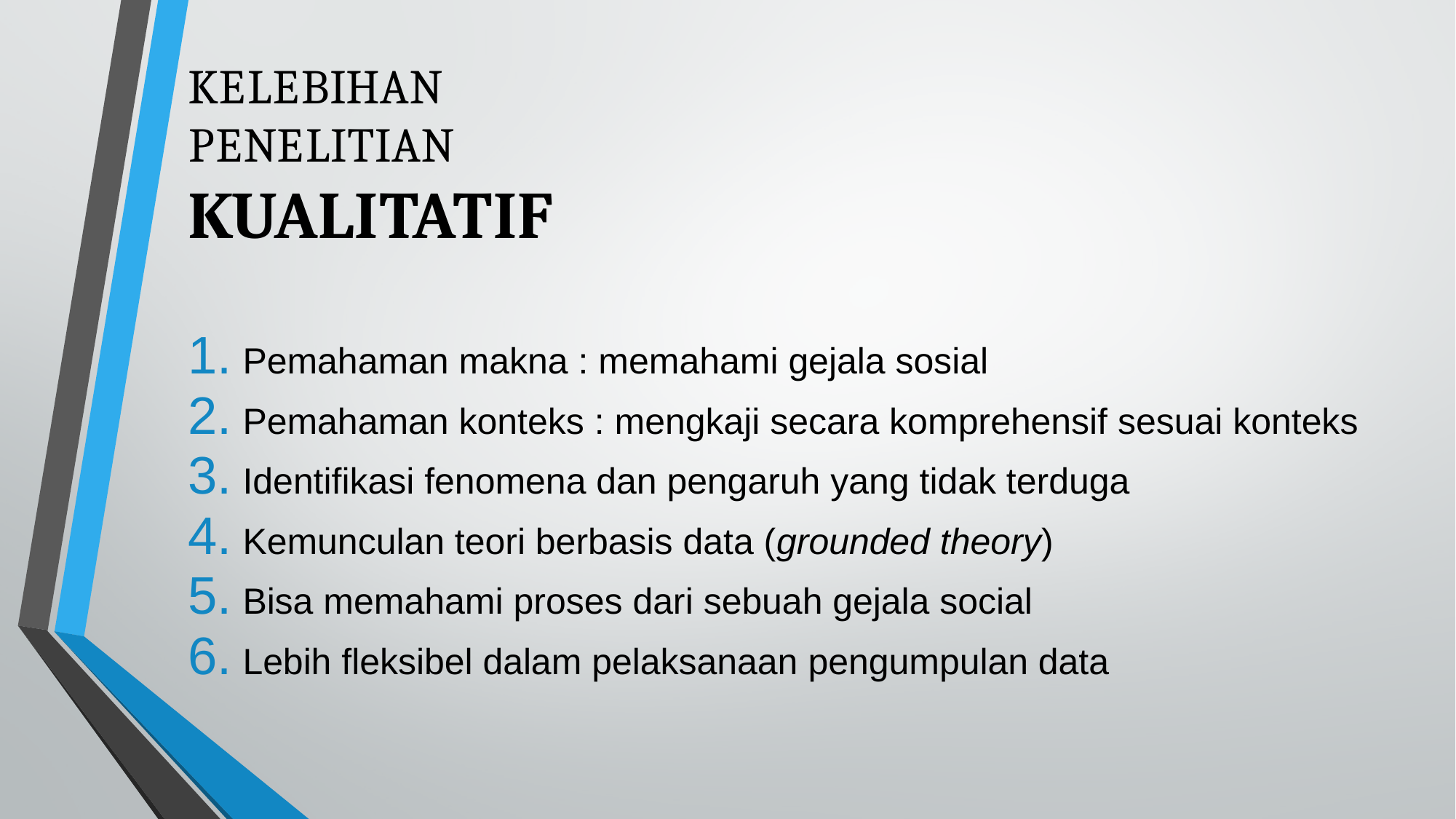

# KELEBIHAN PENELITIAN KUALITATIF
Pemahaman makna : memahami gejala sosial
Pemahaman konteks : mengkaji secara komprehensif sesuai konteks
Identifikasi fenomena dan pengaruh yang tidak terduga
Kemunculan teori berbasis data (grounded theory)
Bisa memahami proses dari sebuah gejala social
Lebih fleksibel dalam pelaksanaan pengumpulan data